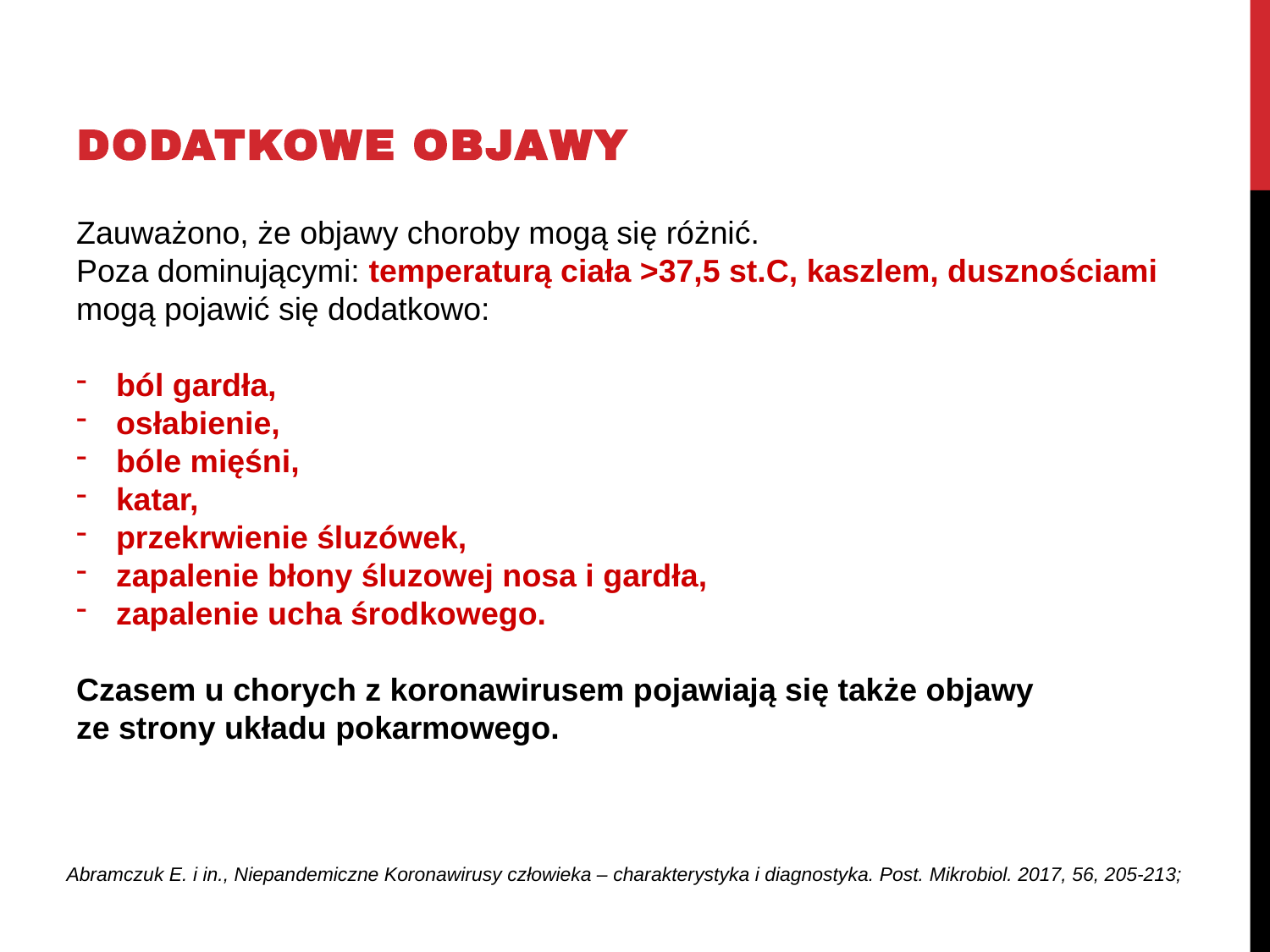

Dodatkowe objawy
Zauważono, że objawy choroby mogą się różnić.
Poza dominującymi: temperaturą ciała >37,5 st.C, kaszlem, dusznościami mogą pojawić się dodatkowo:

ból gardła,
osłabienie,
bóle mięśni,
katar,
przekrwienie śluzówek,
zapalenie błony śluzowej nosa i gardła,
zapalenie ucha środkowego.

Czasem u chorych z koronawirusem pojawiają się także objawy
ze strony układu pokarmowego.
Abramczuk E. i in., Niepandemiczne Koronawirusy człowieka – charakterystyka i diagnostyka. Post. Mikrobiol. 2017, 56, 205-213;